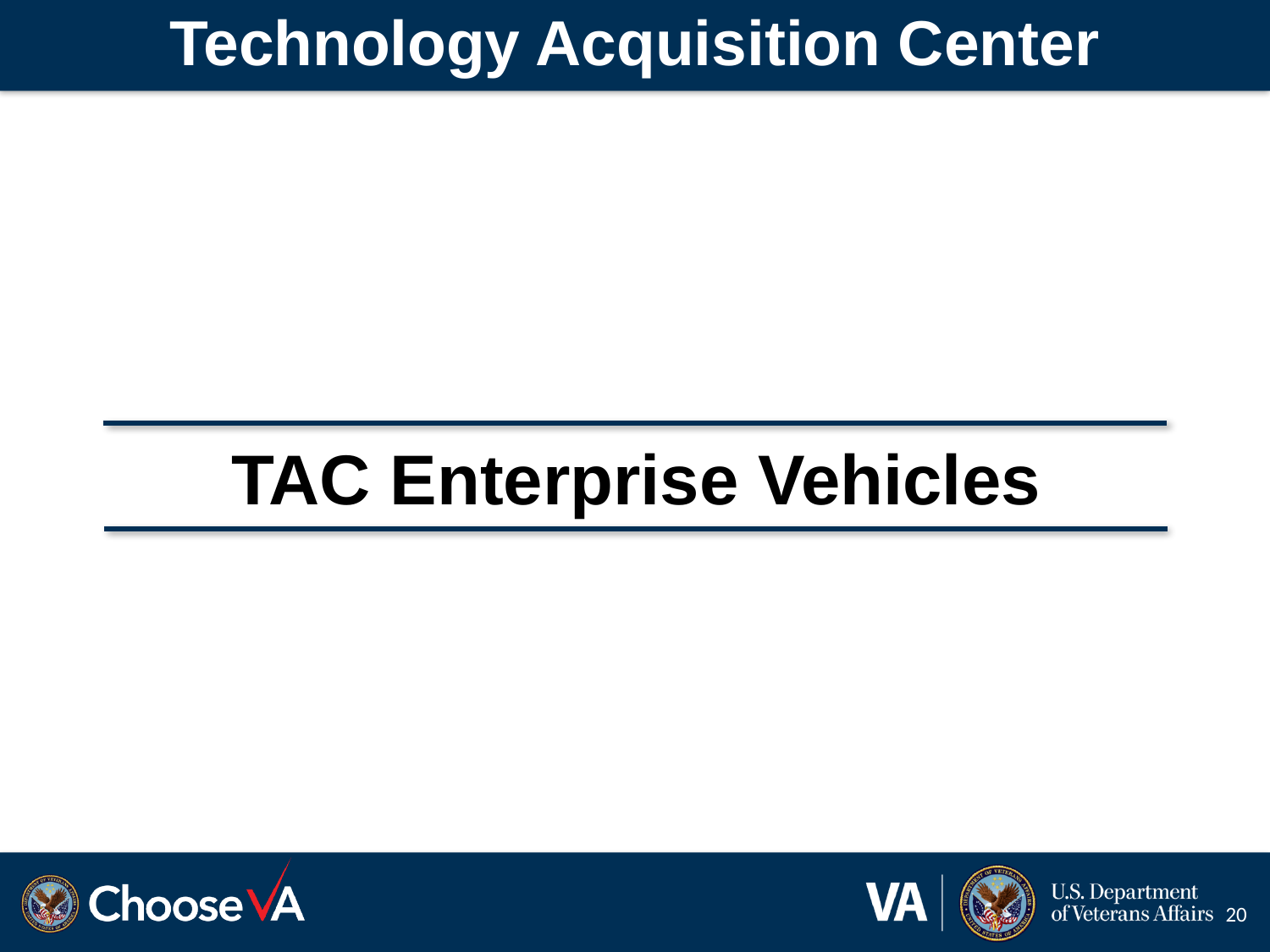

# Technology Acquisition Center
TAC Enterprise Vehicles
20